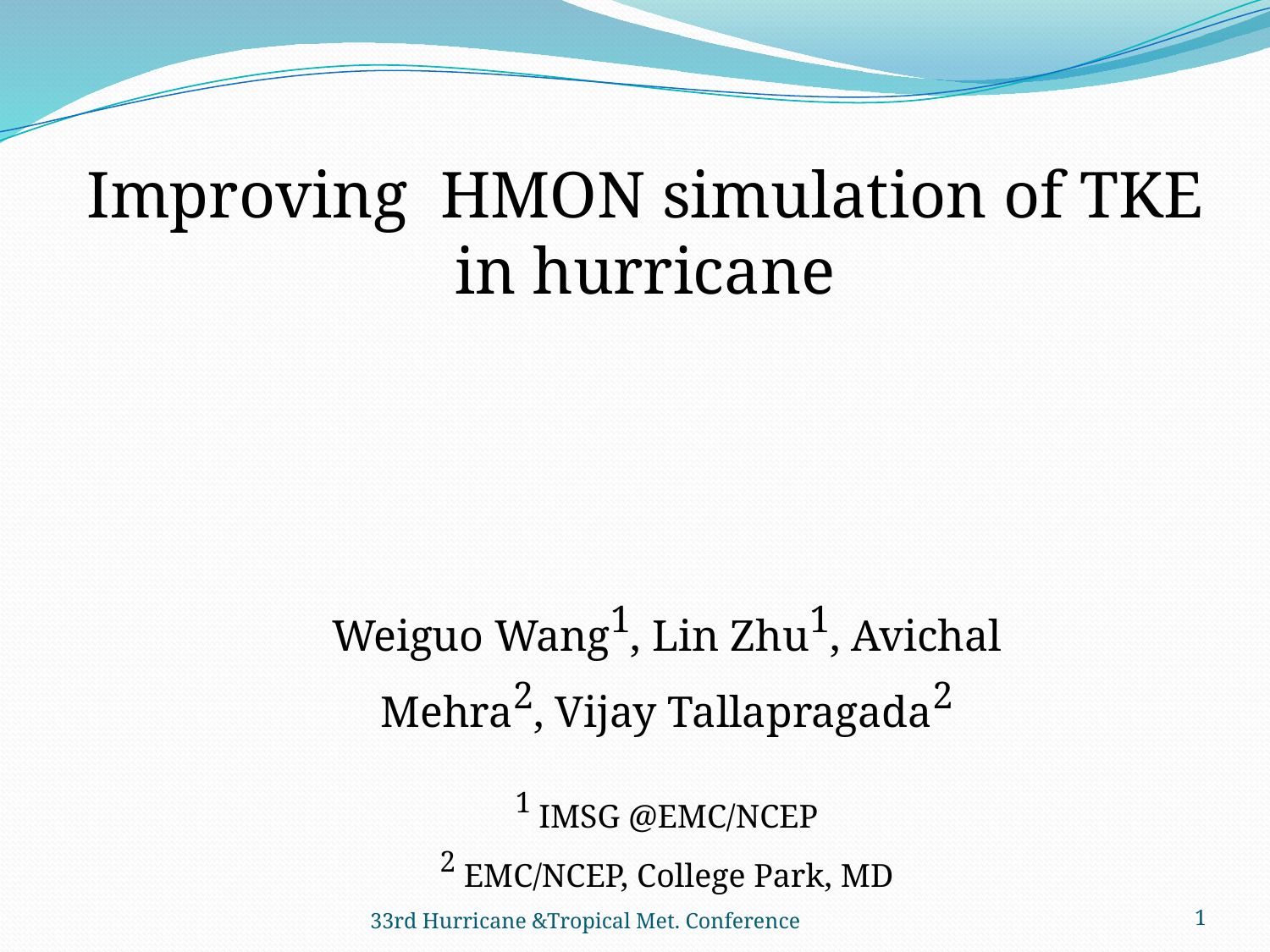

Improving  HMON simulation of TKE in hurricane

Weiguo Wang1, Lin Zhu1, Avichal Mehra2, Vijay Tallapragada2
1 IMSG @EMC/NCEP
2 EMC/NCEP, College Park, MD
33rd Hurricane &Tropical Met. Conference
1